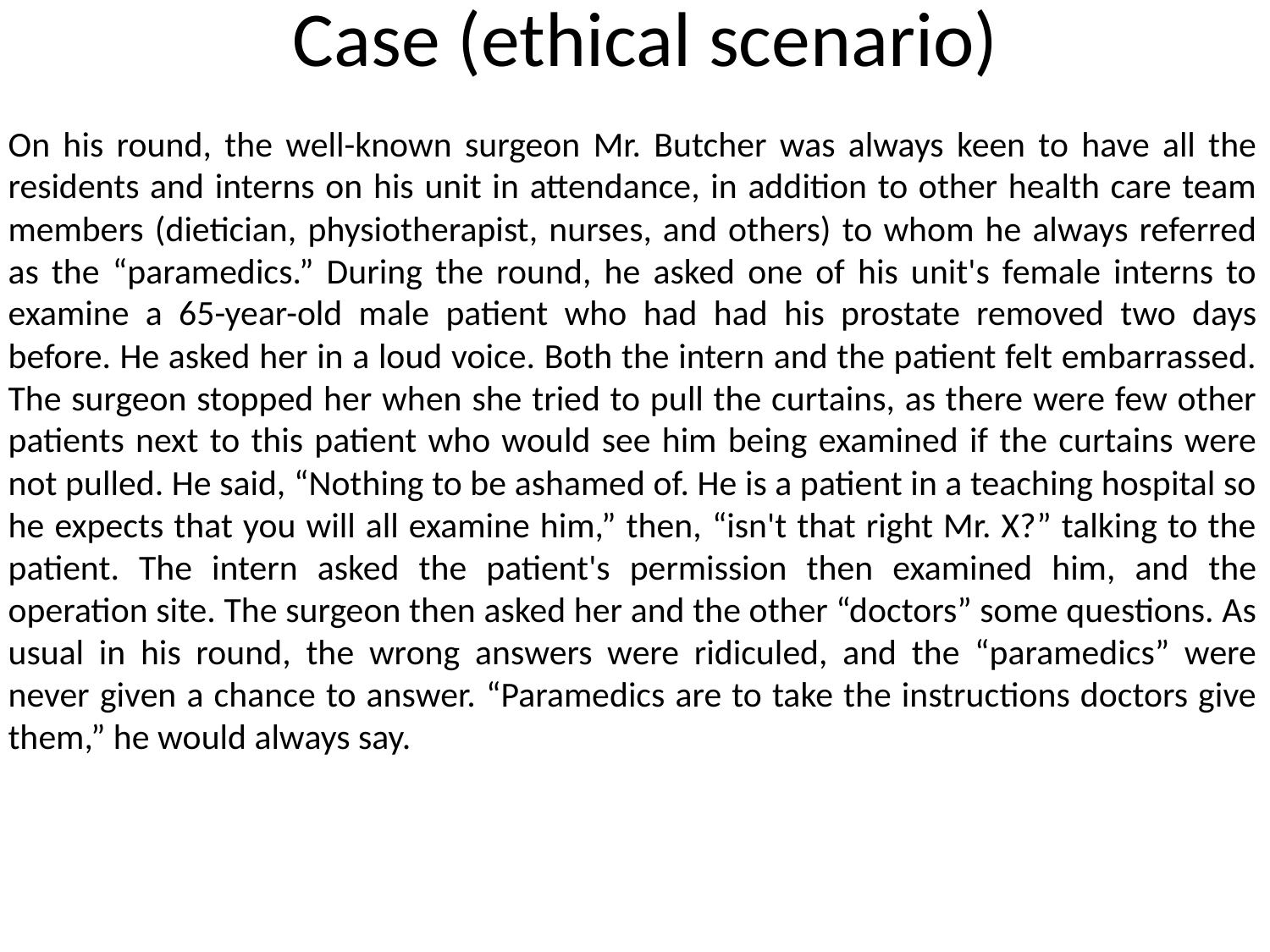

# Case (ethical scenario)
On his round, the well-known surgeon Mr. Butcher was always keen to have all the residents and interns on his unit in attendance, in addition to other health care team members (dietician, physiotherapist, nurses, and others) to whom he always referred as the “paramedics.” During the round, he asked one of his unit's female interns to examine a 65-year-old male patient who had had his prostate removed two days before. He asked her in a loud voice. Both the intern and the patient felt embarrassed. The surgeon stopped her when she tried to pull the curtains, as there were few other patients next to this patient who would see him being examined if the curtains were not pulled. He said, “Nothing to be ashamed of. He is a patient in a teaching hospital so he expects that you will all examine him,” then, “isn't that right Mr. X?” talking to the patient. The intern asked the patient's permission then examined him, and the operation site. The surgeon then asked her and the other “doctors” some questions. As usual in his round, the wrong answers were ridiculed, and the “paramedics” were never given a chance to answer. “Paramedics are to take the instructions doctors give them,” he would always say.